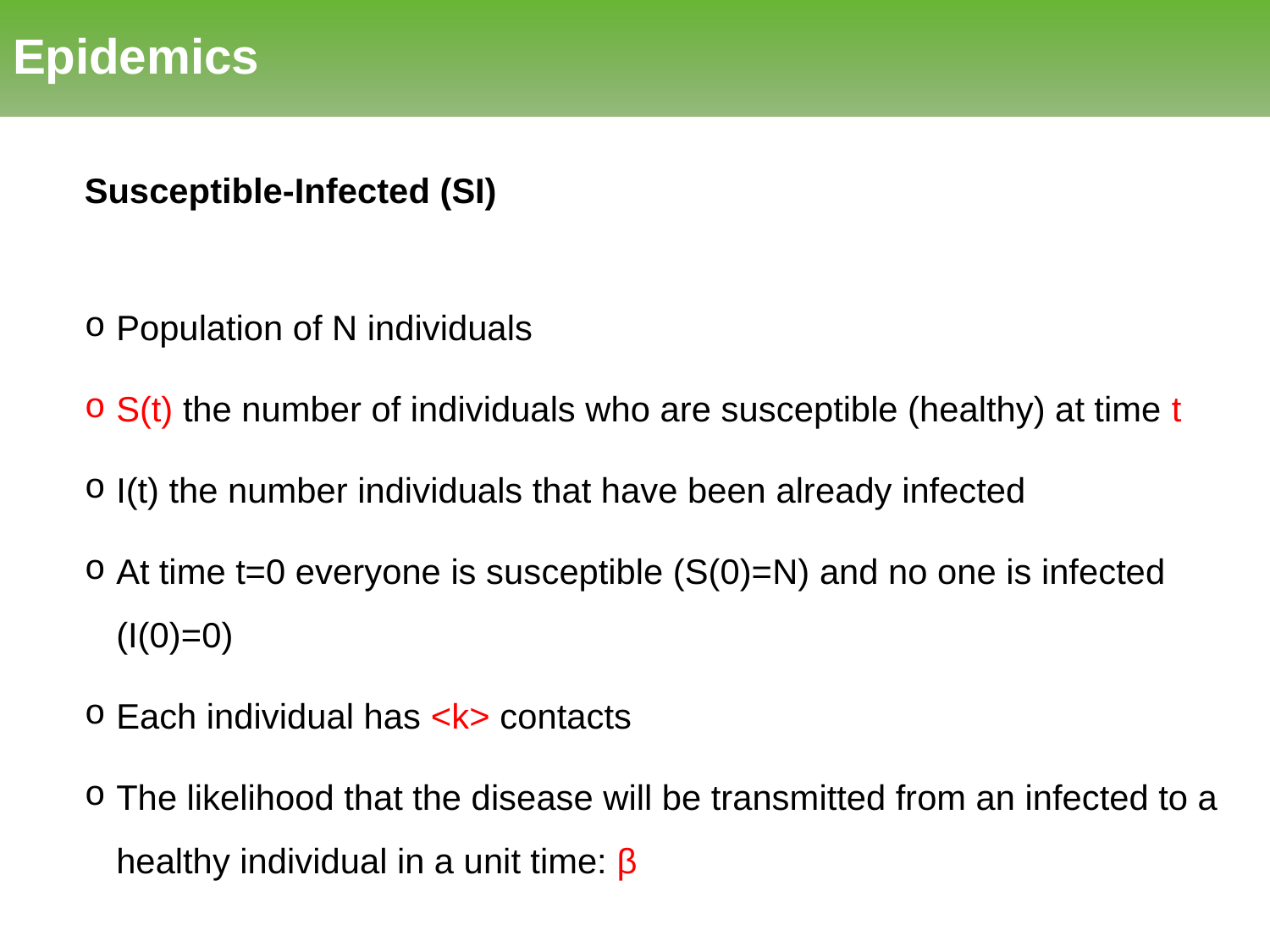

# Epidemics

Susceptible-Infected (SI)

Population of N individuals
S(t) the number of individuals who are susceptible (healthy) at time t
I(t) the number individuals that have been already infected
At time t=0 everyone is susceptible (S(0)=N) and no one is infected (I(0)=0)
Each individual has <k> contacts
The likelihood that the disease will be transmitted from an infected to a healthy individual in a unit time: β